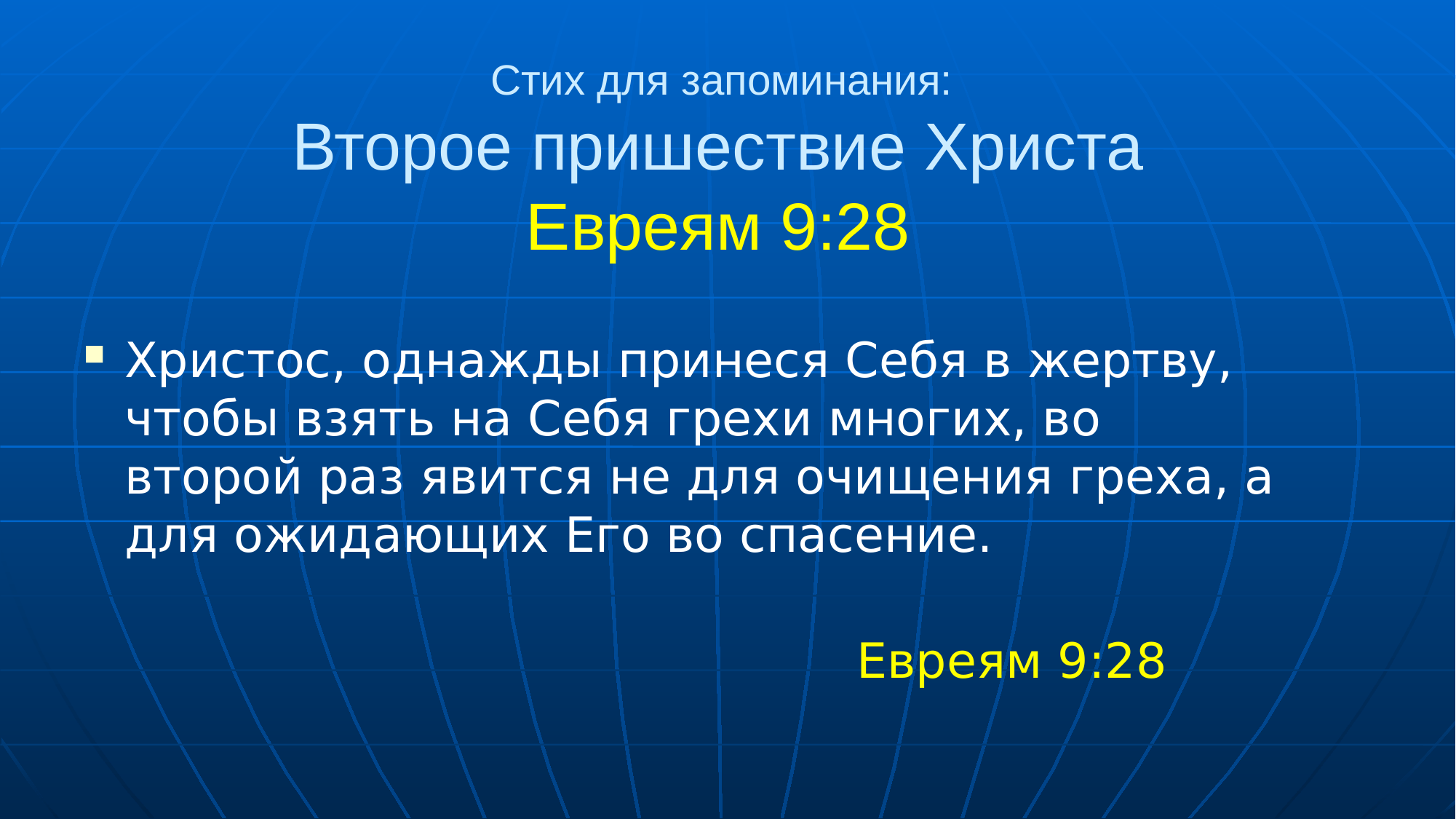

# Стих для запоминания: Второе пришествие Христа Евреям 9:28
Христос, однажды принеся Себя в жертву, чтобы взять на Себя грехи многих, во второй раз явится не для очищения греха, а для ожидающих Его во спасение.
                                                  Евреям 9:28